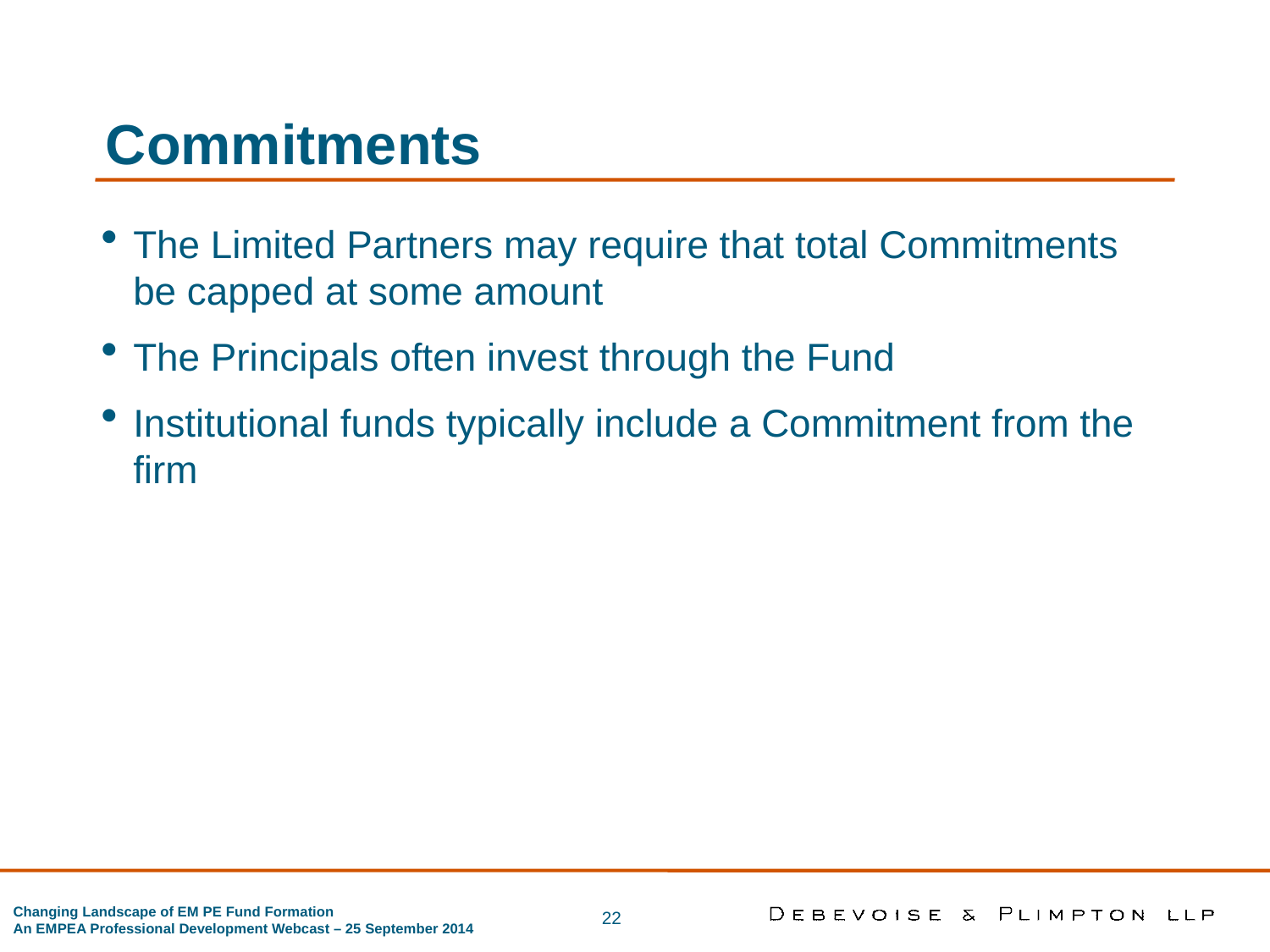

The Limited Partners may require that total Commitments be capped at some amount
The Principals often invest through the Fund
Institutional funds typically include a Commitment from the firm

Commitments
22